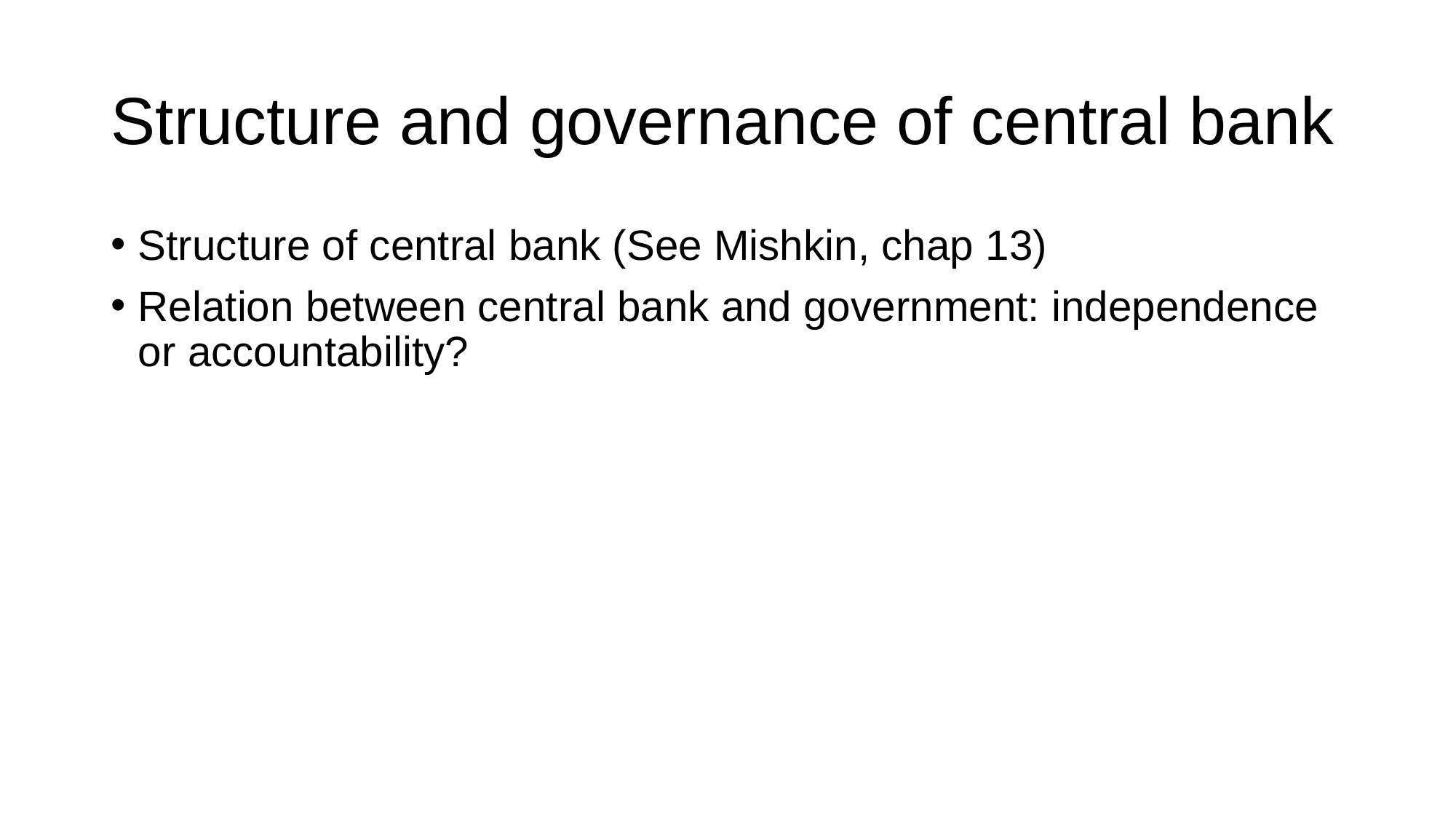

# Structure and governance of central bank
Structure of central bank (See Mishkin, chap 13)
Relation between central bank and government: independence or accountability?